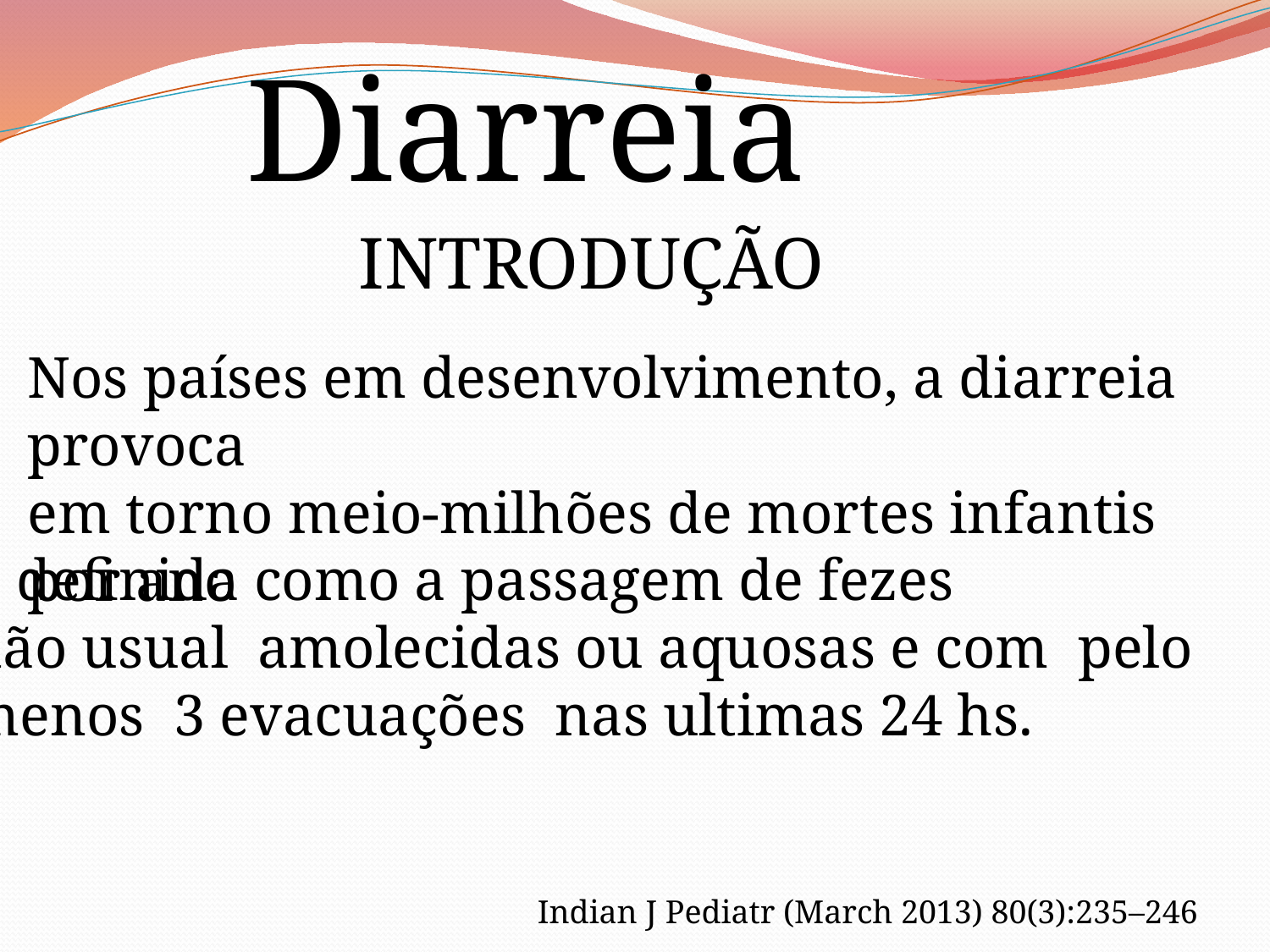

Diarreia

                  INTRODUÇÃO

Nos países em desenvolvimento, a diarreia provoca
em torno meio-milhões de mortes infantis por ano
É definida como a passagem de fezes
não usual  amolecidas ou aquosas e com  pelo
menos  3 evacuações  nas ultimas 24 hs.
Indian J Pediatr (March 2013) 80(3):235–246